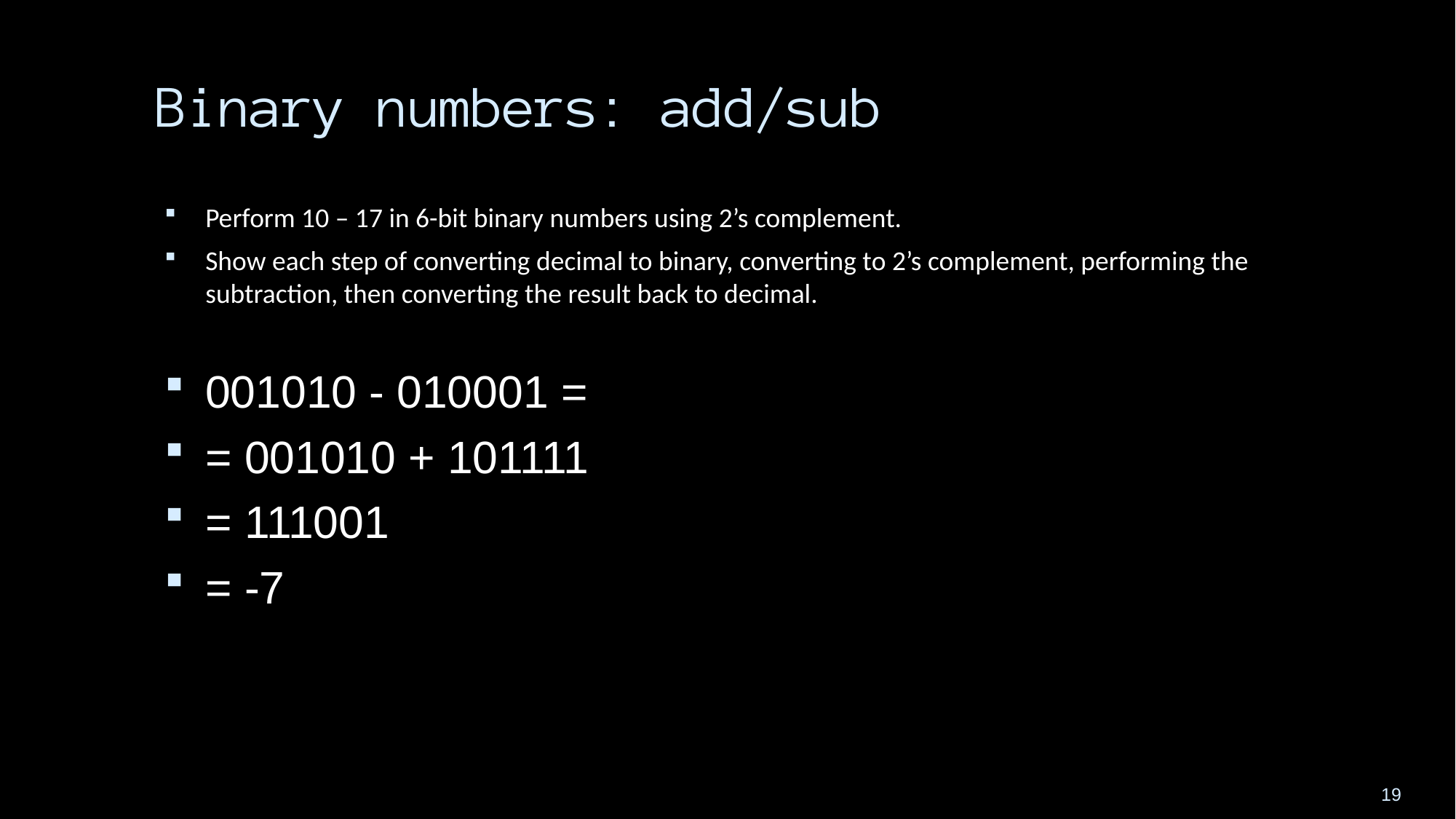

# Binary numbers: add/sub
Perform 10 – 17 in 6-bit binary numbers using 2’s complement.
Show each step of converting decimal to binary, converting to 2’s complement, performing the subtraction, then converting the result back to decimal.

001010 - 010001 =
= 001010 + 101111
= 111001
= -7

19